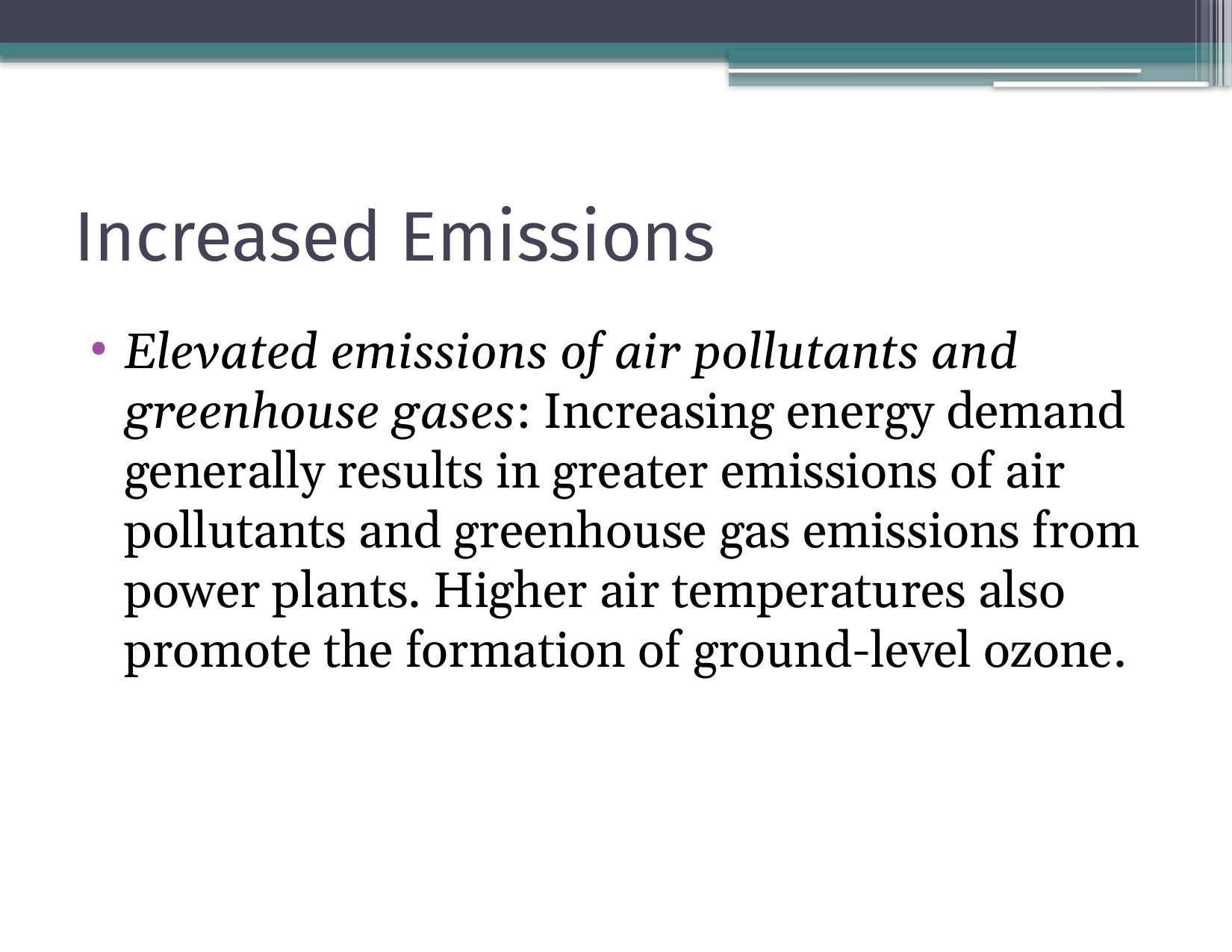

# Increased Emissions
Elevated emissions of air pollutants and greenhouse gases: Increasing energy demand generally results in greater emissions of air pollutants and greenhouse gas emissions from power plants. Higher air temperatures also promote the formation of ground-level ozone.